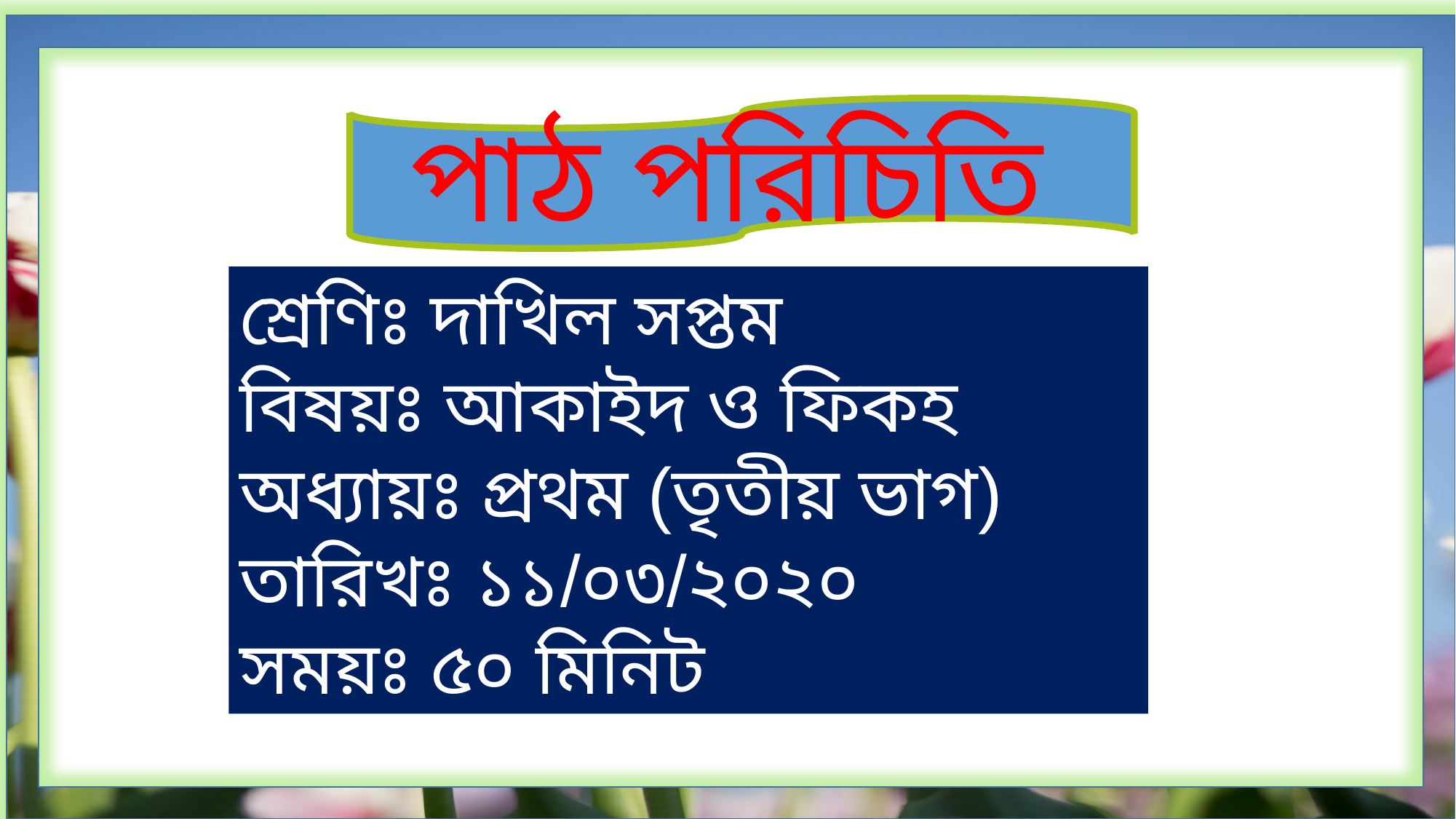

পাঠ পরিচিতি
শ্রেণিঃ দাখিল সপ্তম
বিষয়ঃ আকাইদ ও ফিকহ
অধ্যায়ঃ প্রথম (তৃতীয় ভাগ)
তারিখঃ ১১/০৩/২০২০
সময়ঃ ৫০ মিনিট